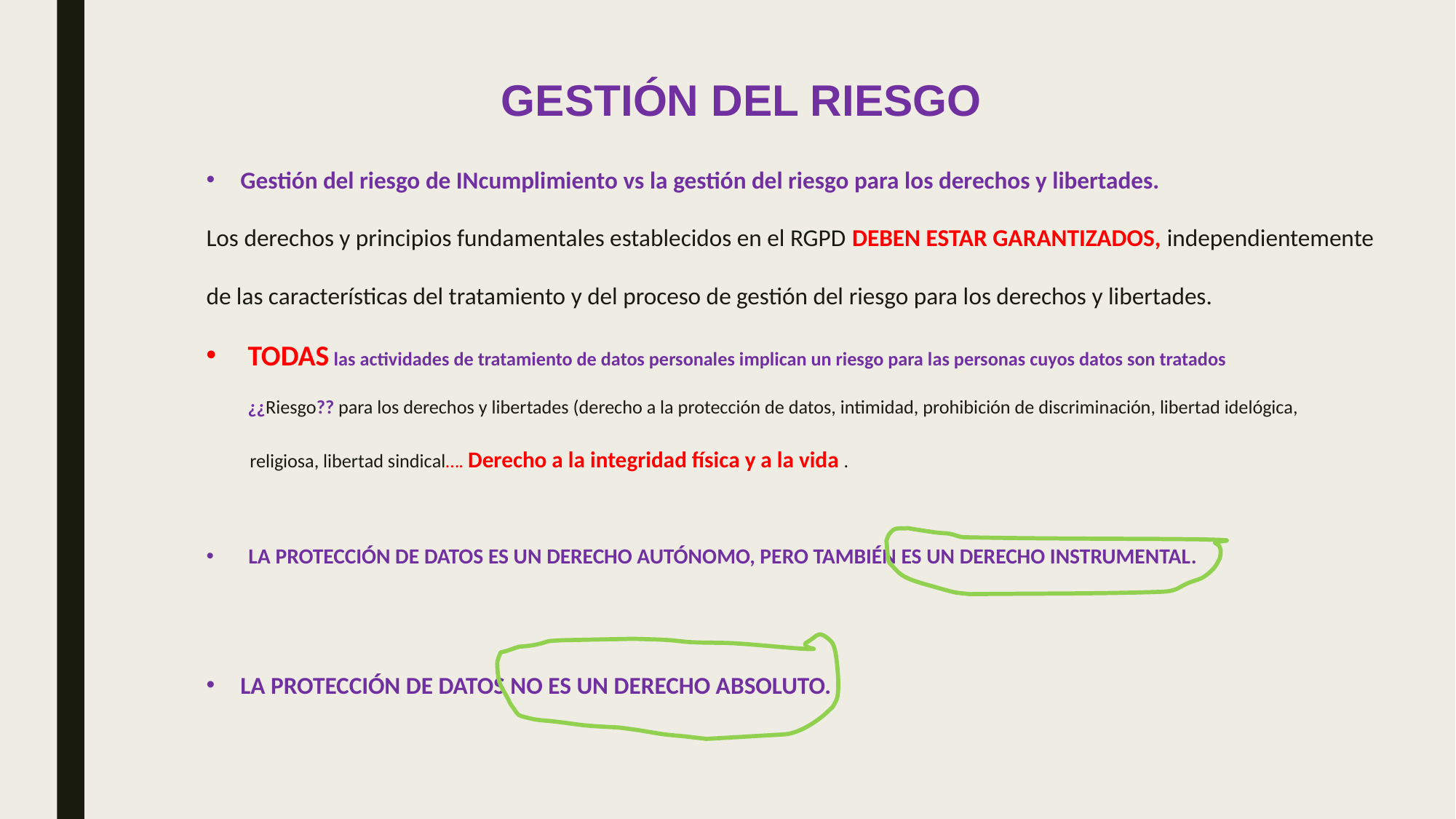

GESTIÓN DEL RIESGO
Gestión del riesgo de INcumplimiento vs la gestión del riesgo para los derechos y libertades.
Los derechos y principios fundamentales establecidos en el RGPD DEBEN ESTAR GARANTIZADOS, independientemente de las características del tratamiento y del proceso de gestión del riesgo para los derechos y libertades.

TODAS las actividades de tratamiento de datos personales implican un riesgo para las personas cuyos datos son tratados         ¿¿Riesgo?? para los derechos y libertades (derecho a la protección de datos, intimidad, prohibición de discriminación, libertad idelógica,
          religiosa, libertad sindical…. Derecho a la integridad física y a la vida .

LA PROTECCIÓN DE DATOS ES UN DERECHO AUTÓNOMO, PERO TAMBIÉN ES UN DERECHO INSTRUMENTAL.

LA PROTECCIÓN DE DATOS NO ES UN DERECHO ABSOLUTO.